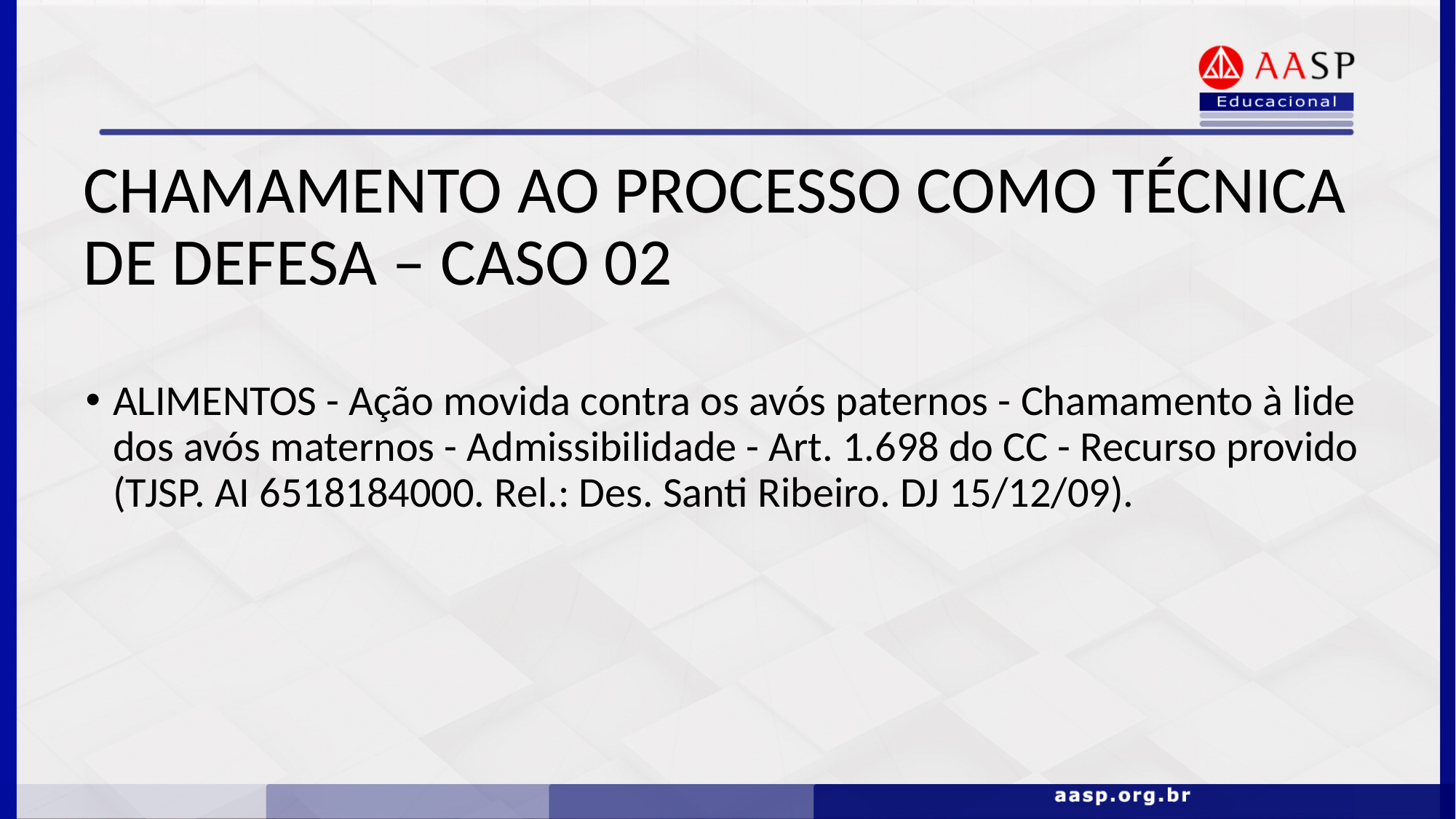

CHAMAMENTO AO PROCESSO COMO TÉCNICA DE DEFESA – CASO 02
ALIMENTOS - Ação movida contra os avós paternos - Chamamento à lide dos avós maternos - Admissibilidade - Art. 1.698 do CC - Recurso provido (TJSP. AI 6518184000. Rel.: Des. Santi Ribeiro. DJ 15/12/09).